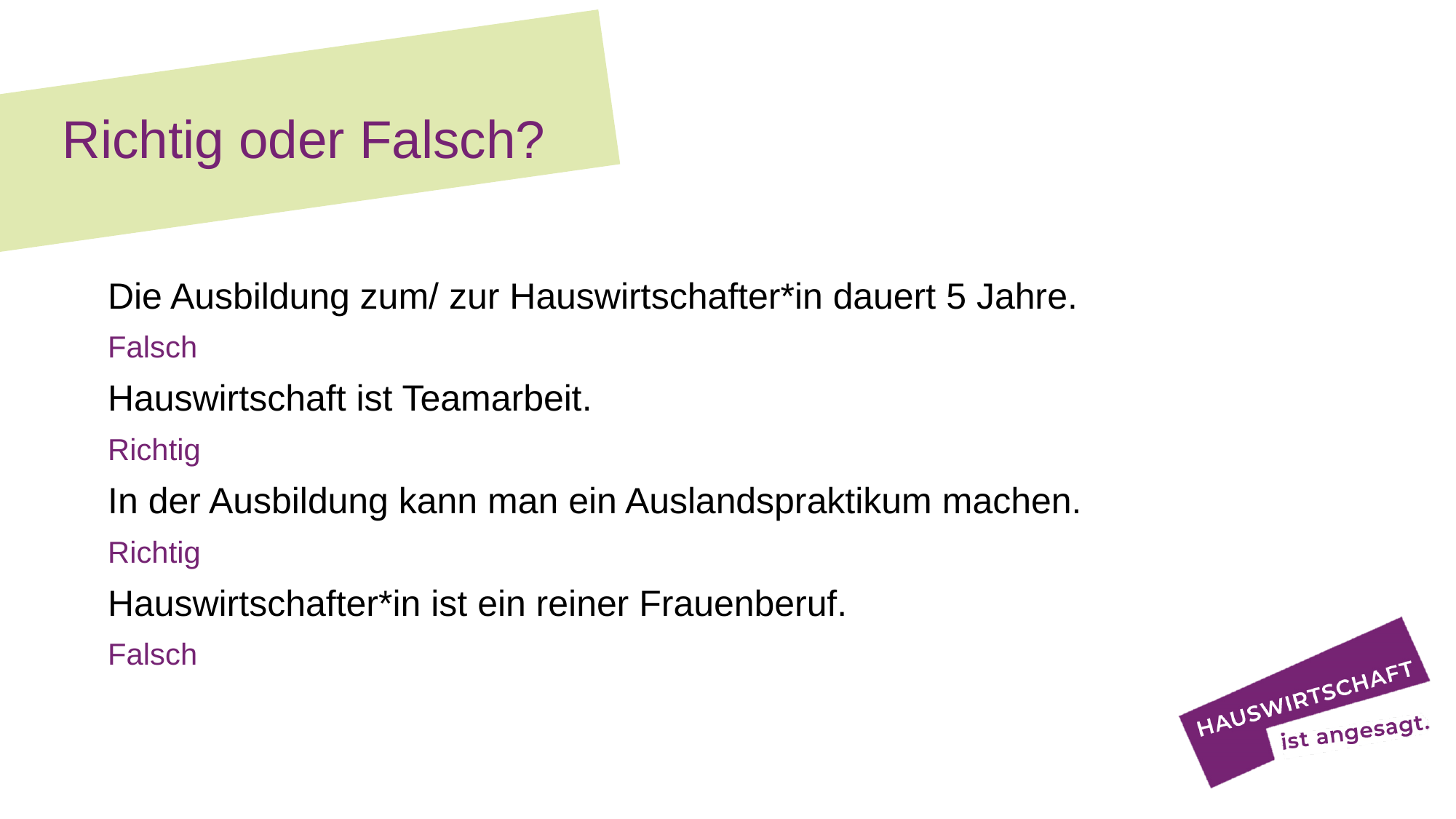

# Richtig oder Falsch?
Die Ausbildung zum/ zur Hauswirtschafter*in dauert 5 Jahre.
Falsch
Hauswirtschaft ist Teamarbeit.
Richtig
In der Ausbildung kann man ein Auslandspraktikum machen.
Richtig
Hauswirtschafter*in ist ein reiner Frauenberuf.
Falsch

/https://pixabay.com/de/illustrations/quiz-frage-r%C3%A4tsel-spielen-neon-5858940